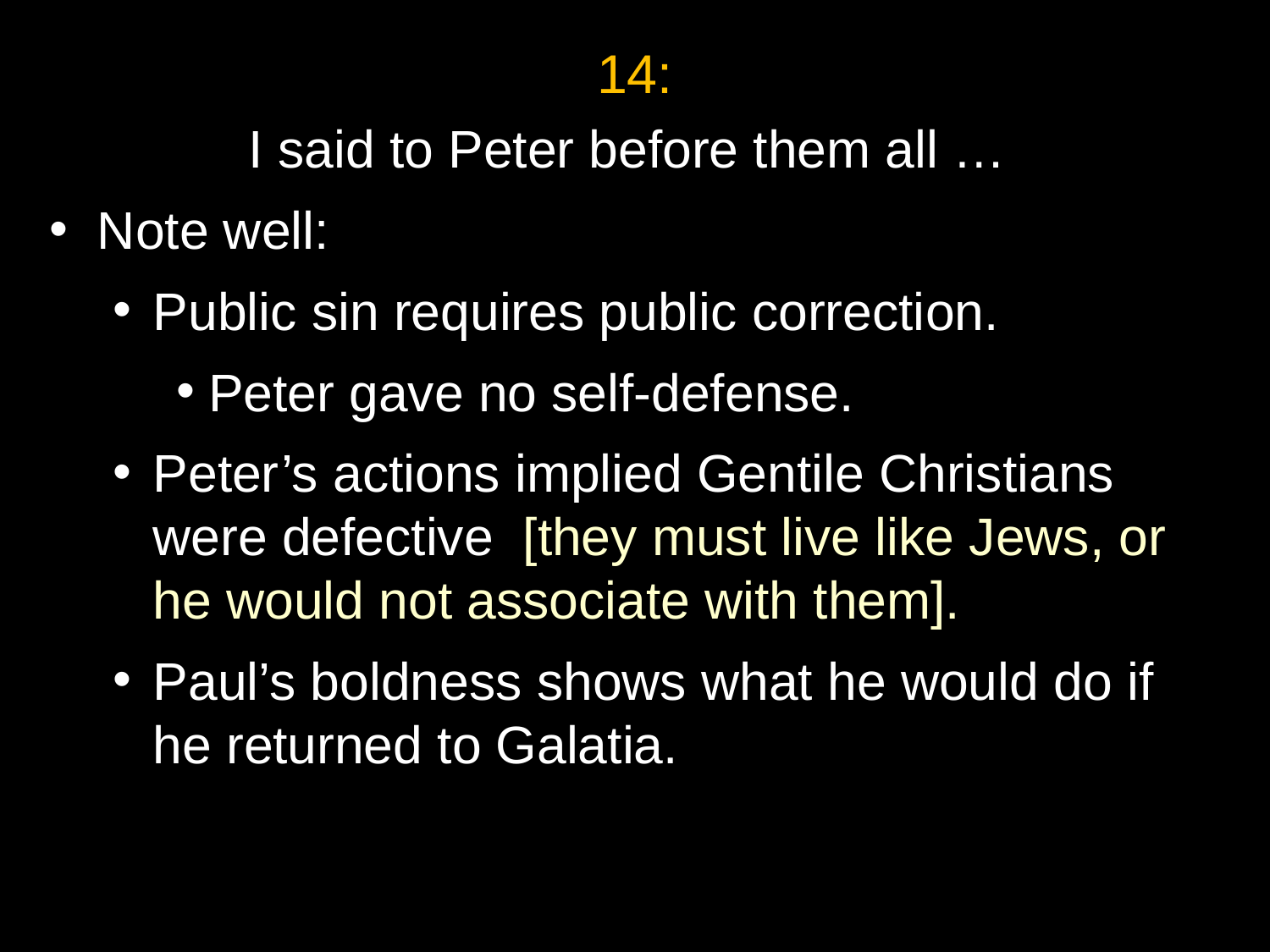

14:
I said to Peter before them all …
Note well:
Public sin requires public correction.
Peter gave no self-defense.
Peter’s actions implied Gentile Christians were defective  [they must live like Jews, or he would not associate with them].
Paul’s boldness shows what he would do if he returned to Galatia.